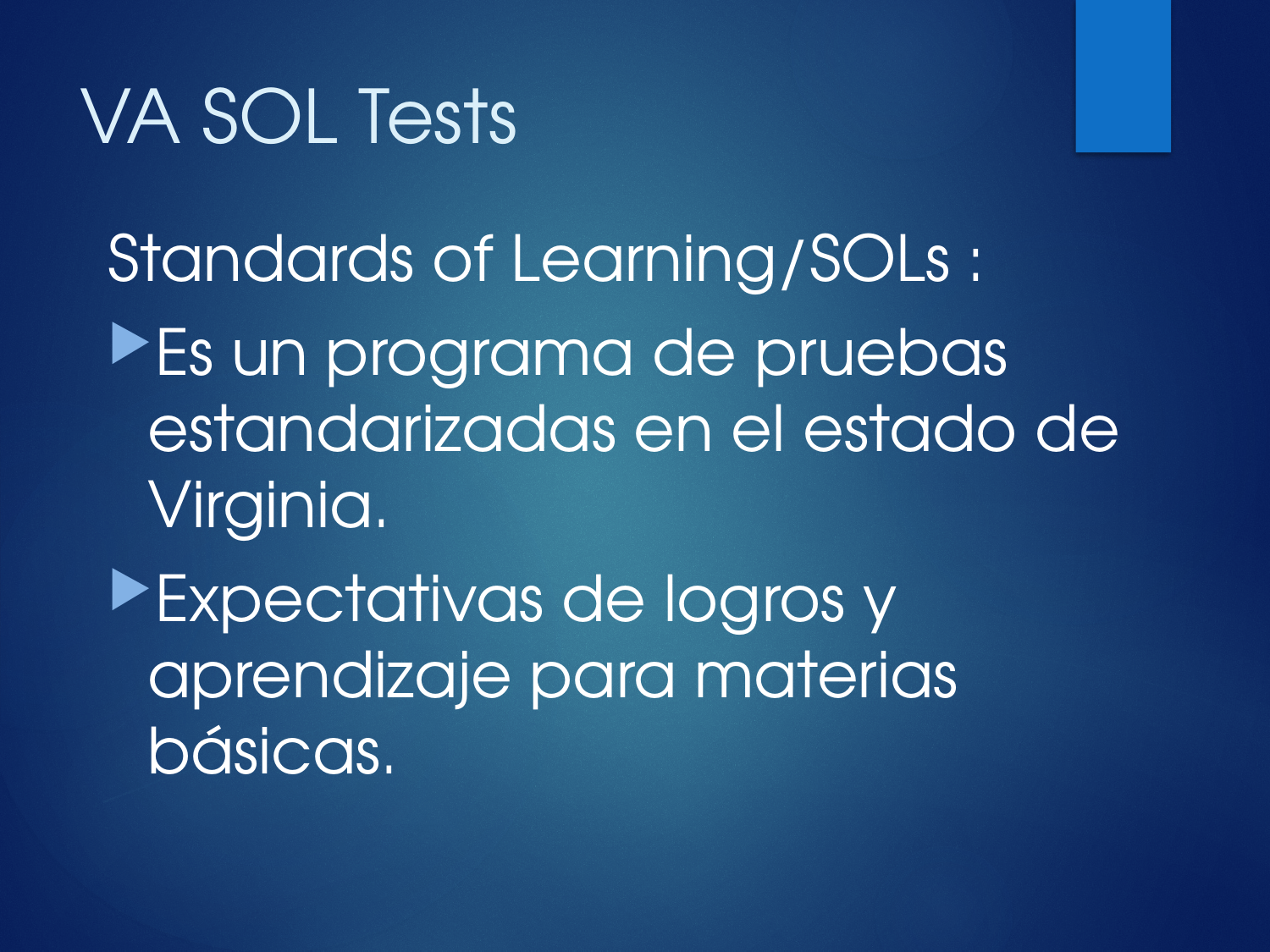

# VA SOL Tests
Standards of Learning/SOLs :
Es un programa de pruebas estandarizadas en el estado de Virginia.
Expectativas de logros y aprendizaje para materias básicas.